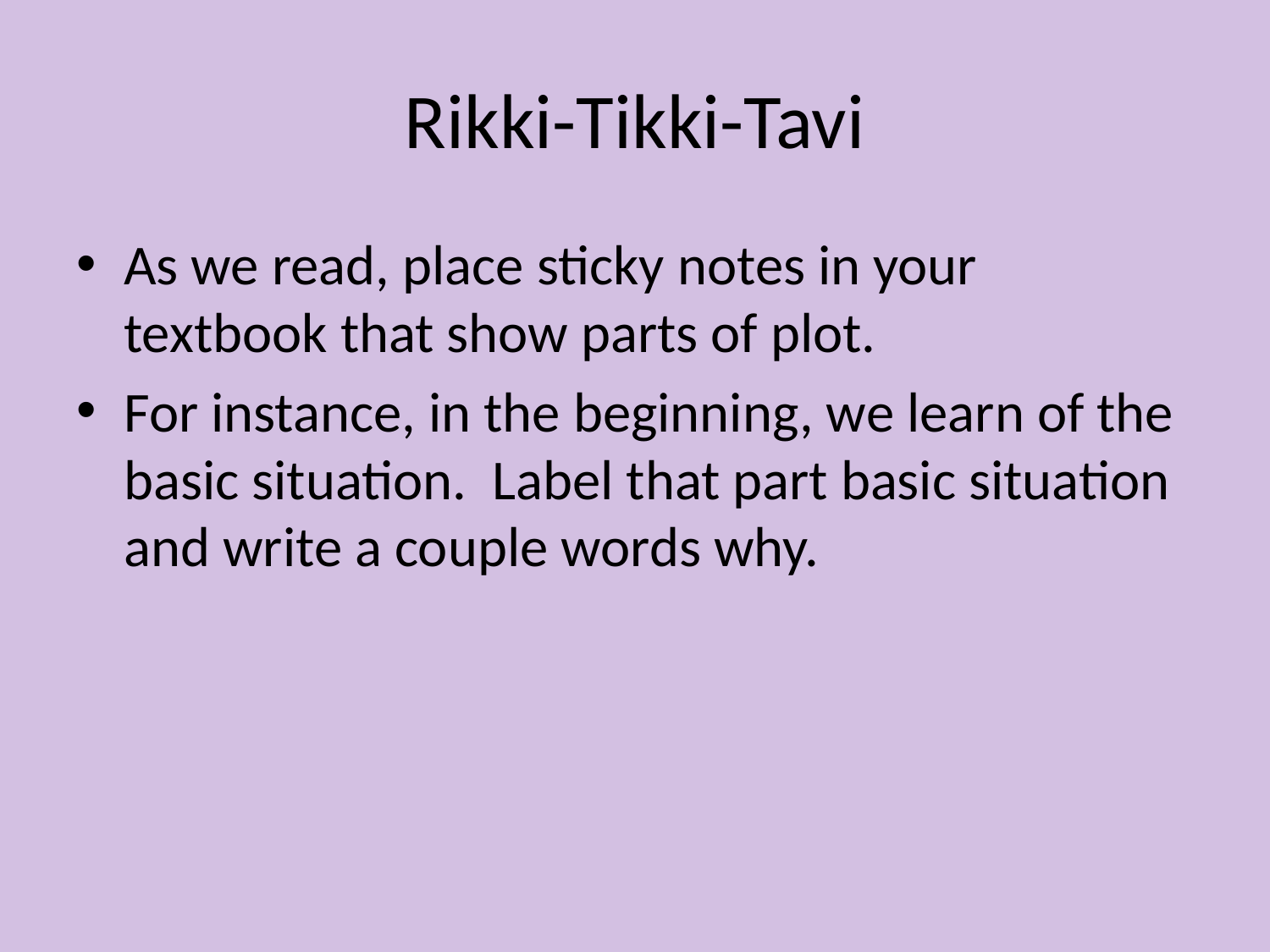

# Rikki-Tikki-Tavi
As we read, place sticky notes in your textbook that show parts of plot.
For instance, in the beginning, we learn of the basic situation.  Label that part basic situation and write a couple words why.